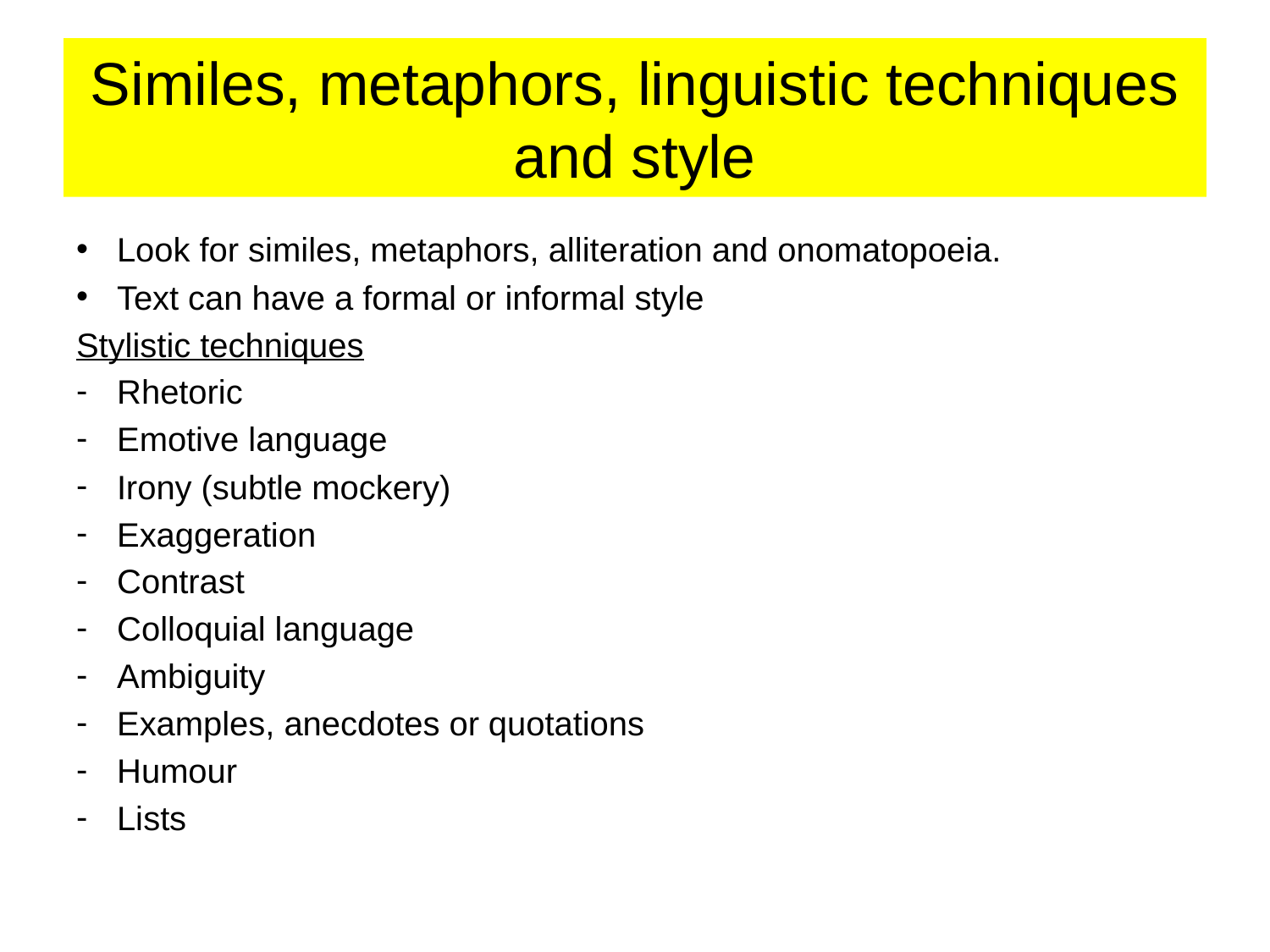

# Similes, metaphors, linguistic techniques and style
Look for similes, metaphors, alliteration and onomatopoeia.
Text can have a formal or informal style
Stylistic techniques
Rhetoric
Emotive language
Irony (subtle mockery)
Exaggeration
Contrast
Colloquial language
Ambiguity
Examples, anecdotes or quotations
Humour
Lists